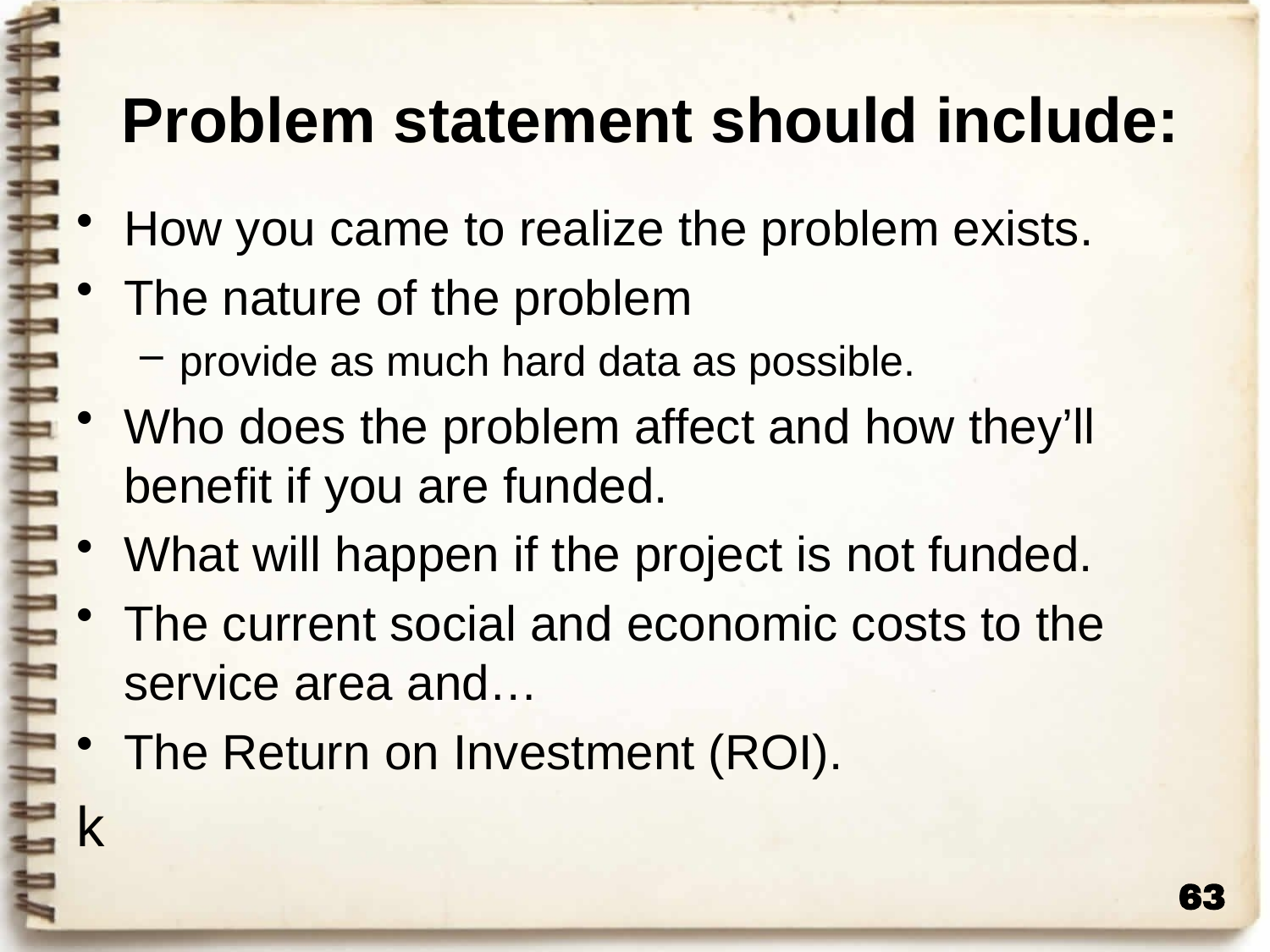

# Problem statement should include:
How you came to realize the problem exists.
The nature of the problem
provide as much hard data as possible.
Who does the problem affect and how they’ll benefit if you are funded.
What will happen if the project is not funded.
The current social and economic costs to the service area and…
The Return on Investment (ROI).
k
63